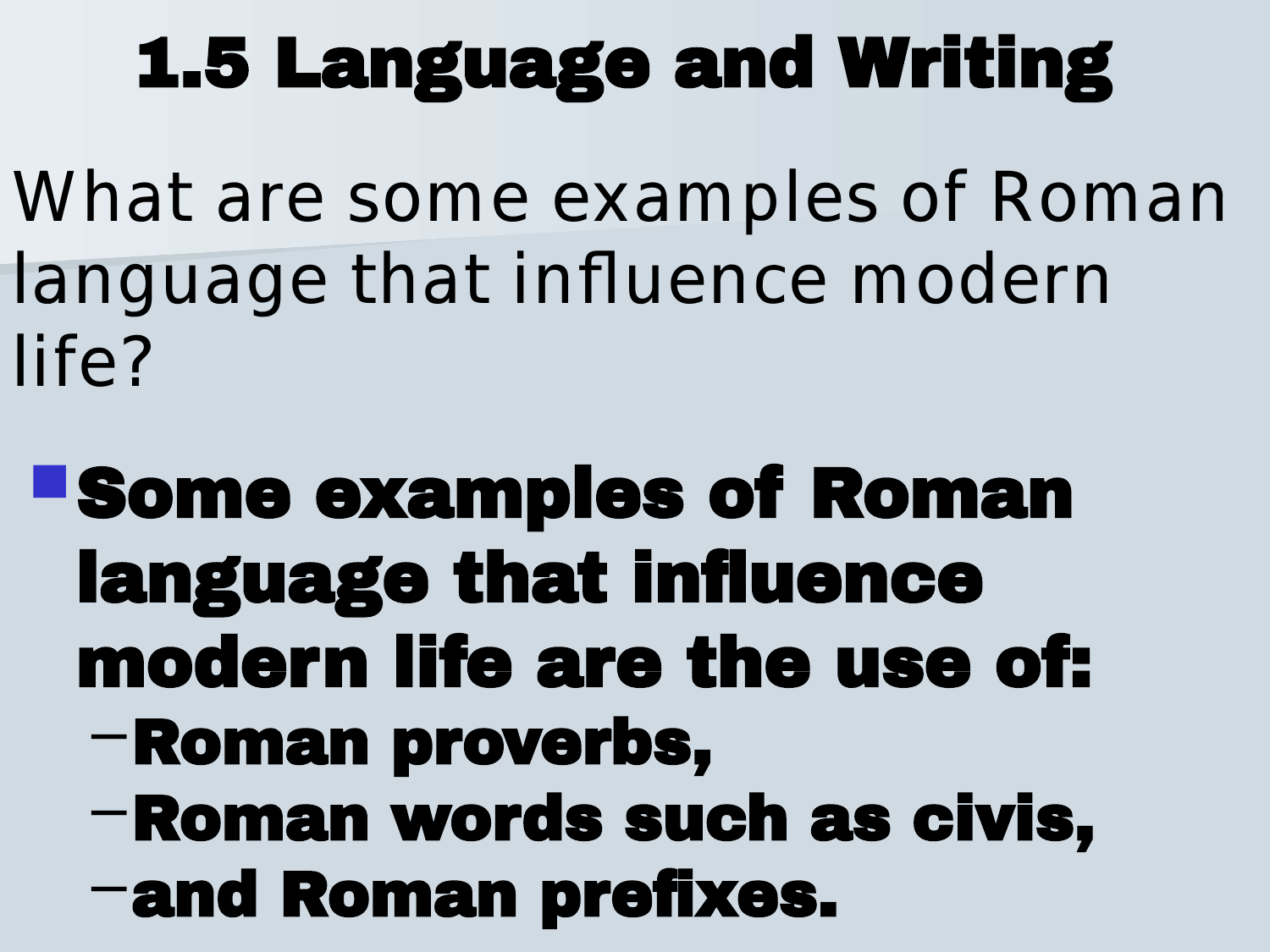

# 1.5 Language and Writing

What are some examples of Roman language that influence modern life?

Some examples of Roman language that influence modern life are the use of:
Roman proverbs,
Roman words such as civis,
and Roman prefixes.